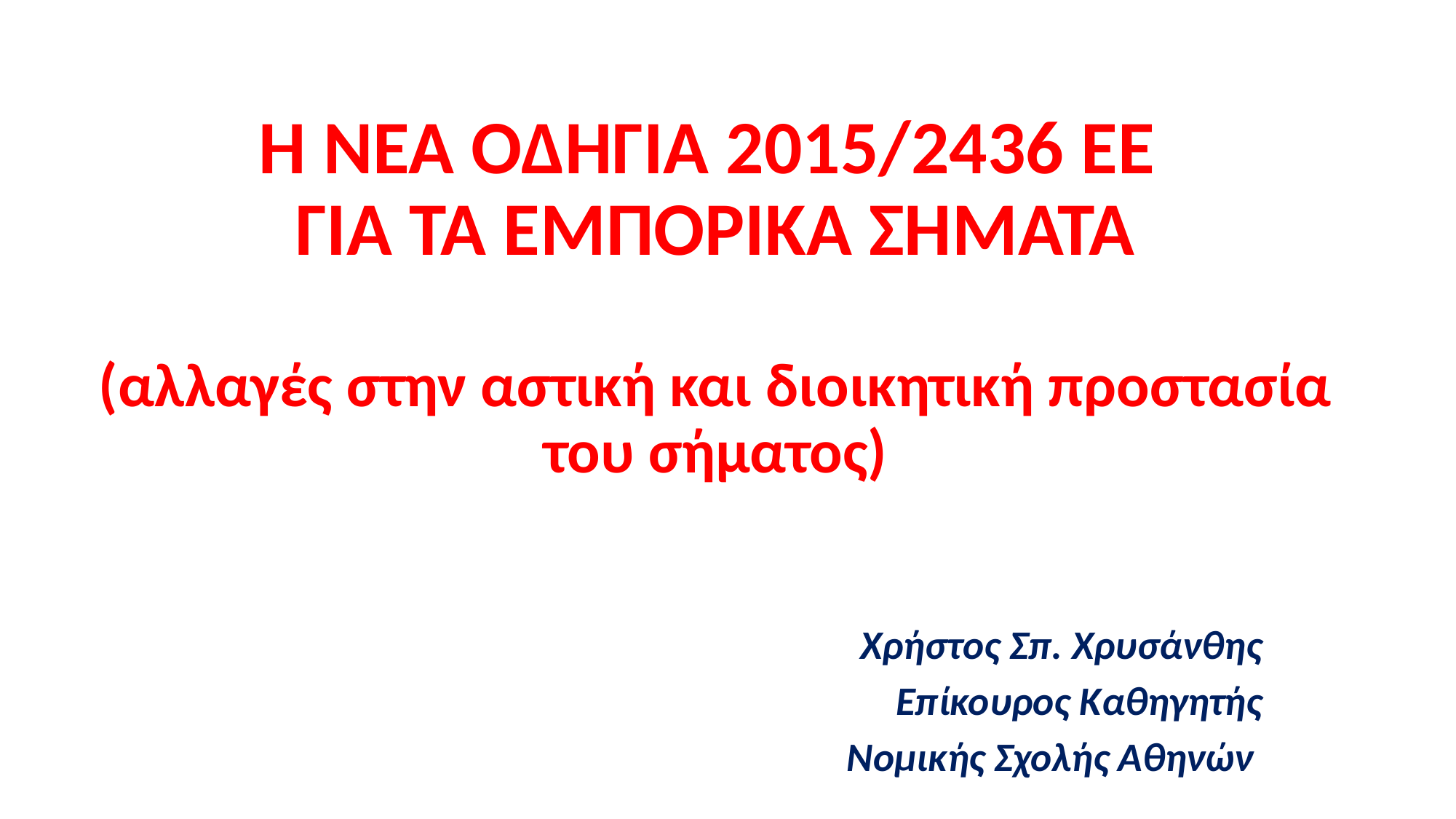

# Η ΝΕΑ ΟΔΗΓΙΑ 2015/2436 ΕΕ ΓΙΑ ΤΑ ΕΜΠΟΡΙΚΑ ΣΗΜΑΤΑ (αλλαγές στην αστική και διοικητική προστασία του σήματος)
Χρήστος Σπ. Χρυσάνθης
Επίκουρος Καθηγητής
Νομικής Σχολής Αθηνών